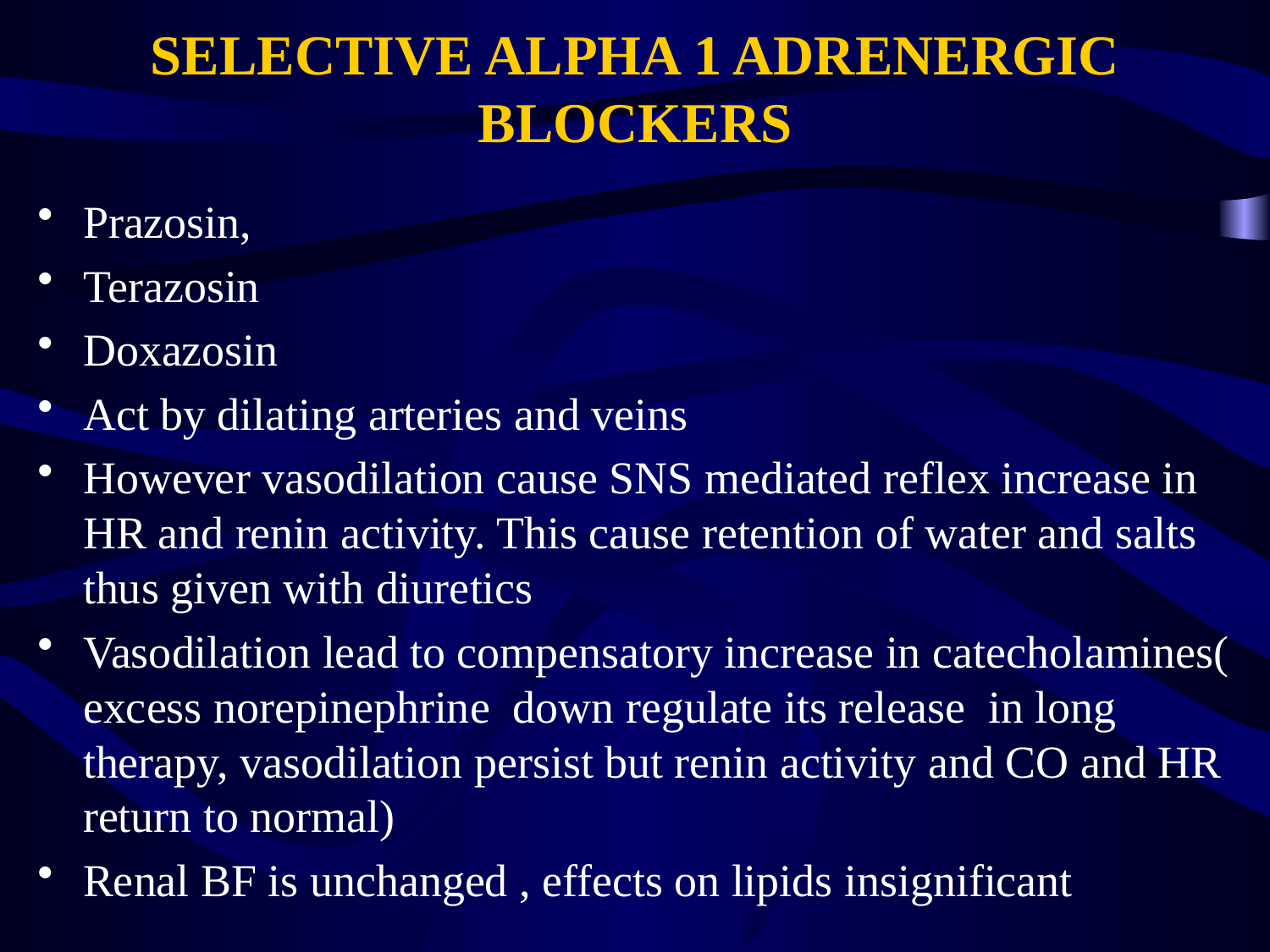

# SELECTIVE ALPHA 1 ADRENERGIC BLOCKERS
Prazosin,
Terazosin
Doxazosin
Act by dilating arteries and veins
However vasodilation cause SNS mediated reflex increase in HR and renin activity. This cause retention of water and salts thus given with diuretics
Vasodilation lead to compensatory increase in catecholamines( excess norepinephrine  down regulate its release  in long therapy, vasodilation persist but renin activity and CO and HR return to normal)
Renal BF is unchanged , effects on lipids insignificant